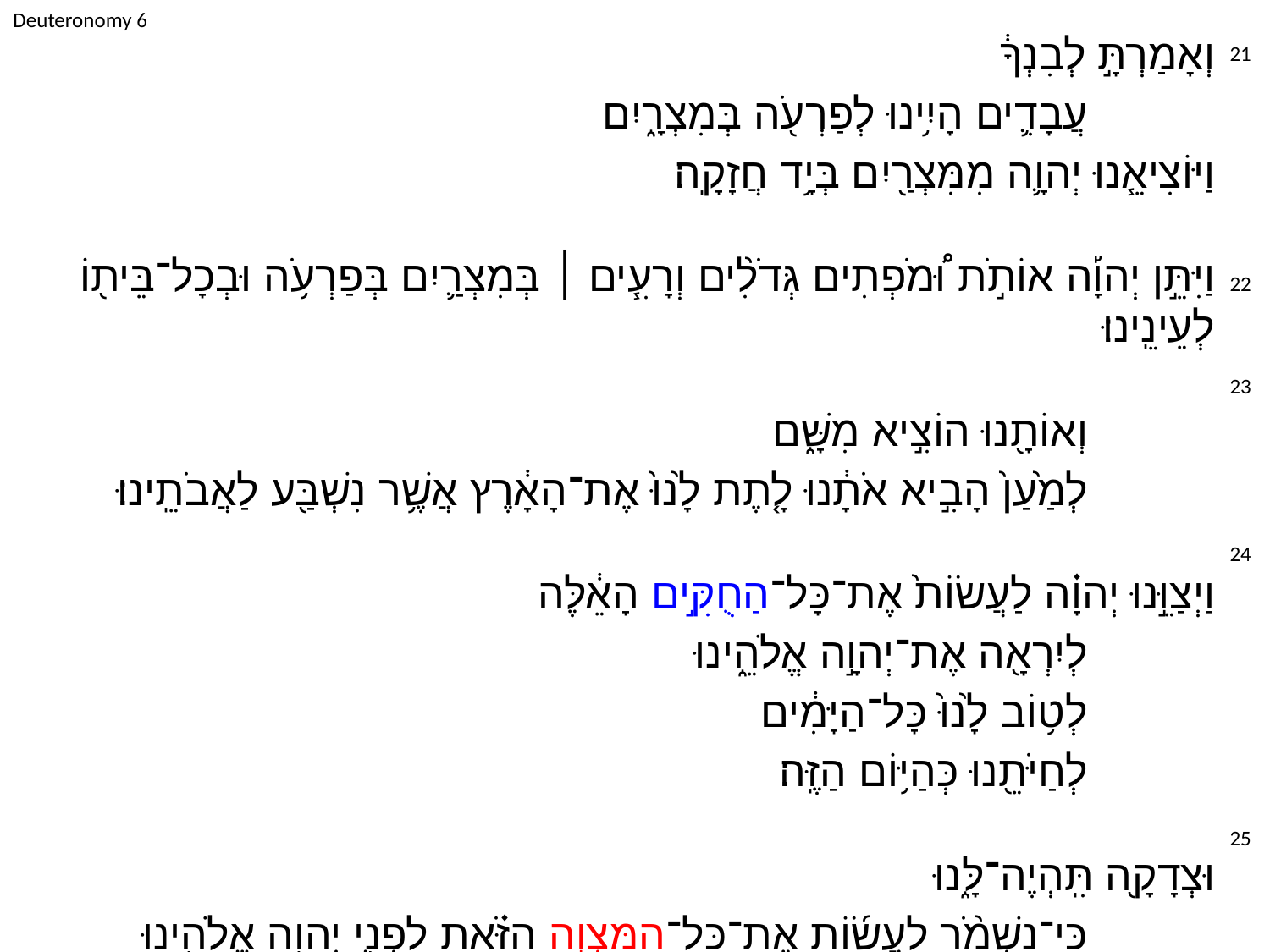

Deuteronomy 6
וְאָמַרְתָּ֣ לְבִנְךָ֔
		עֲבָדִ֛ים הָיִ֥ינוּ לְפַרְעֹ֖ה בְּמִצְרָ֑יִם
	וַיּוֹצִיאֵ֧נוּ יְהוָ֛ה מִמִּצְרַ֖יִם בְּיָ֥ד חֲזָקָֽה׃

	וַיִּתֵּ֣ן יְהוָ֡ה אוֹתֹ֣ת וּ֠מֹפְתִים גְּדֹלִ֨ים וְרָעִ֧ים ׀ בְּמִצְרַ֛יִם בְּפַרְעֹ֥ה וּבְכָל־בֵּית֖וֹ לְעֵינֵֽינוּ׃

		וְאוֹתָ֖נוּ הוֹצִ֣יא מִשָּׁ֑ם
		לְמַ֙עַן֙ הָבִ֣יא אֹתָ֔נוּ לָ֤תֶת לָ֙נוּ֙ אֶת־הָאָ֔רֶץ אֲשֶׁ֥ר נִשְׁבַּ֖ע לַאֲבֹתֵֽינוּ׃

	וַיְצַוֵּ֣נוּ יְהוָ֗ה לַעֲשׂוֹת֙ אֶת־כָּל־הַחֻקִּ֣ים הָאֵ֔לֶּה
		לְיִרְאָ֖ה אֶת־יְהוָ֣ה אֱלֹהֵ֑ינוּ
		לְט֥וֹב לָ֙נוּ֙ כָּל־הַיָּמִ֔ים
		לְחַיֹּתֵ֖נוּ כְּהַיּ֥וֹם הַזֶּֽה׃

	וּצְדָקָ֖ה תִּֽהְיֶה־לָּ֑נוּ
		כִּֽי־נִשְׁמֹ֨ר לַעֲשׂ֜וֹת אֶת־כָּל־הַמִּצְוָ֣ה הַזֹּ֗את לִפְנֵ֛י יְהוָ֥ה אֱלֹהֵ֖ינוּ כַּאֲשֶׁ֥ר צִוָּֽנוּ׃
21
22
23
24
25